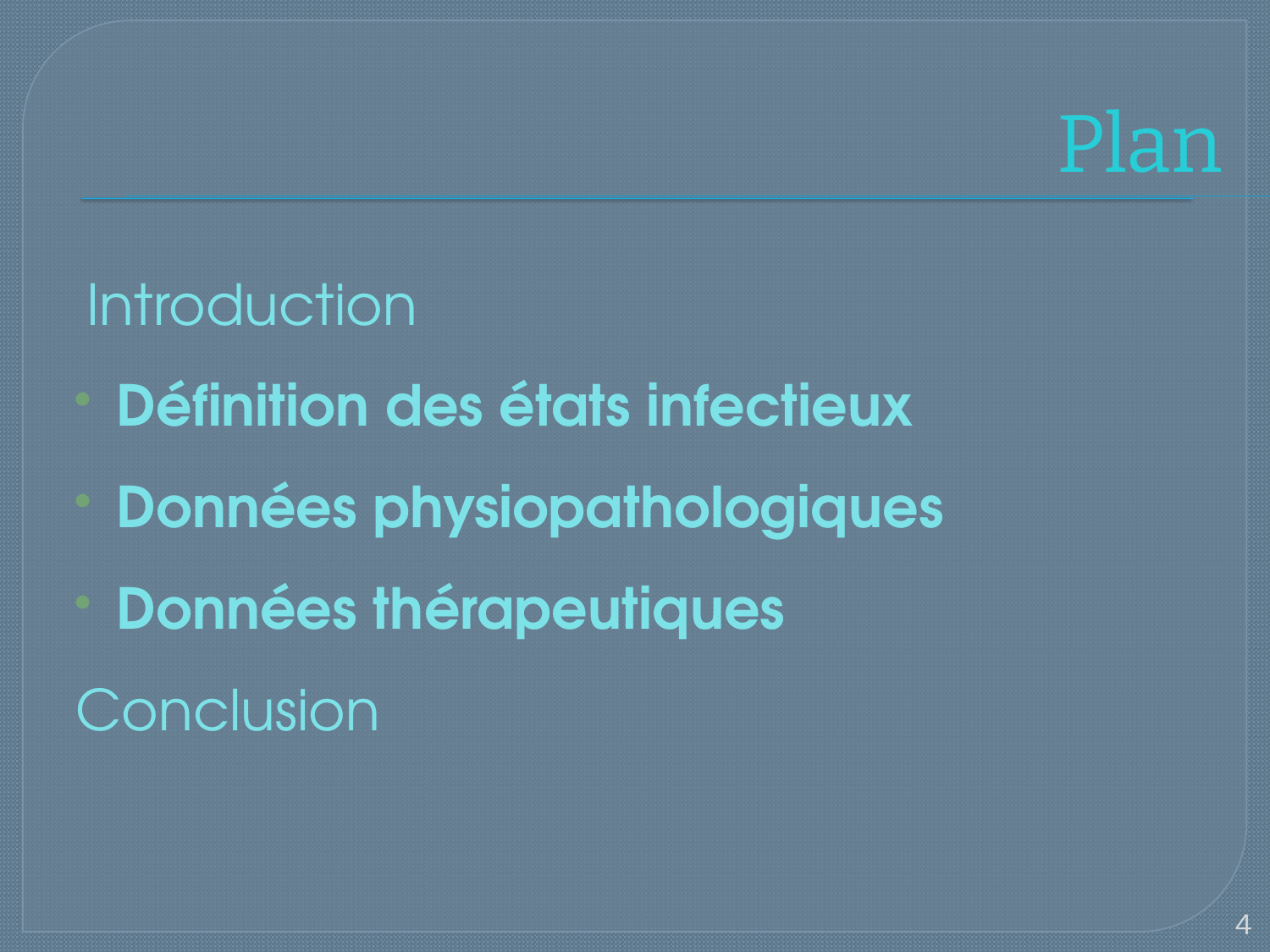

Plan
 Introduction
Définition des états infectieux
Données physiopathologiques
Données thérapeutiques
Conclusion

4